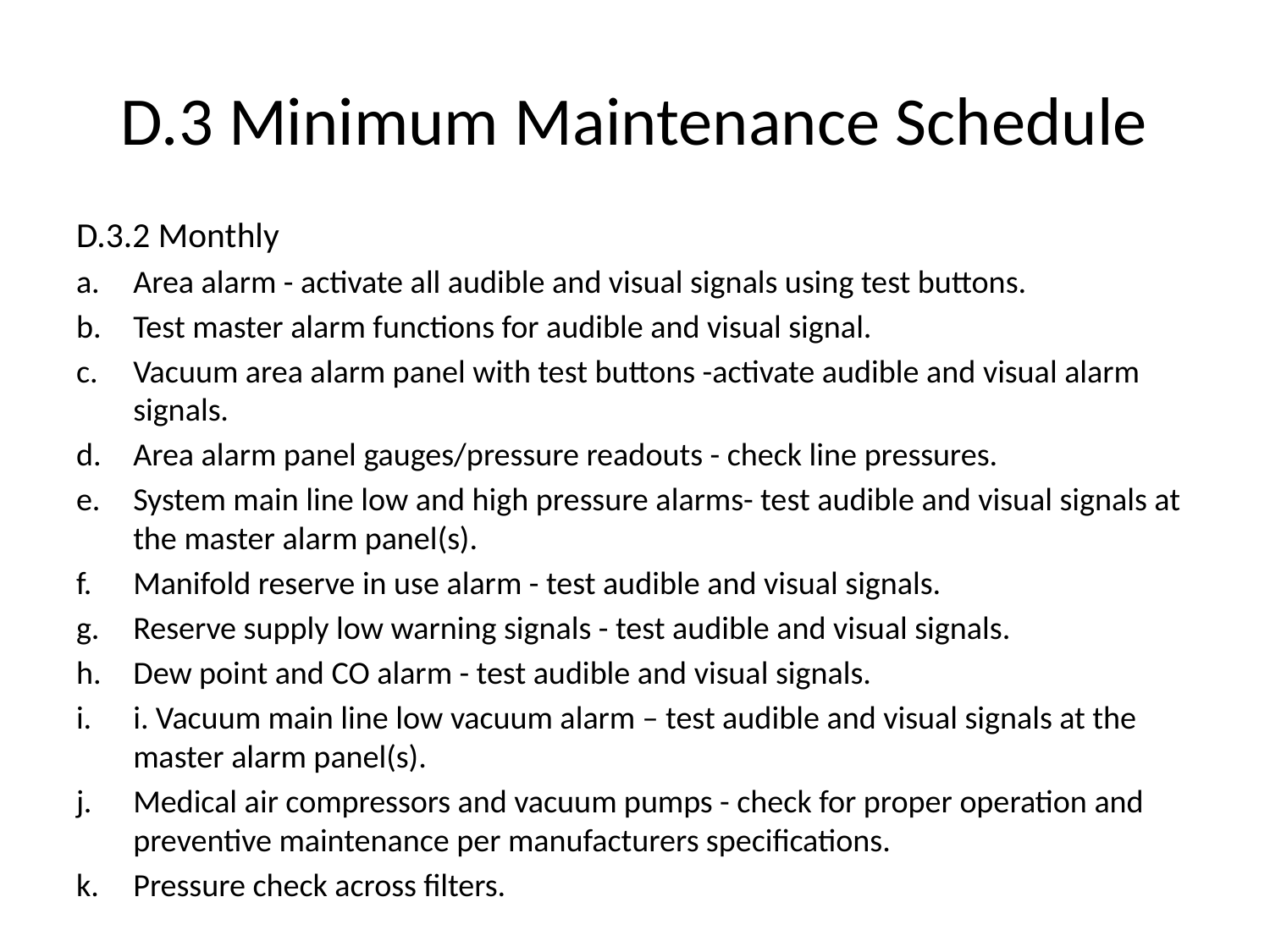

# D.3 Minimum Maintenance Schedule
D.3.2 Monthly
Area alarm - activate all audible and visual signals using test buttons.
Test master alarm functions for audible and visual signal.
Vacuum area alarm panel with test buttons -activate audible and visual alarm signals.
Area alarm panel gauges/pressure readouts - check line pressures.
System main line low and high pressure alarms- test audible and visual signals at the master alarm panel(s).
Manifold reserve in use alarm - test audible and visual signals.
Reserve supply low warning signals - test audible and visual signals.
Dew point and CO alarm - test audible and visual signals.
i. Vacuum main line low vacuum alarm – test audible and visual signals at the master alarm panel(s).
Medical air compressors and vacuum pumps - check for proper operation and preventive maintenance per manufacturers specifications.
Pressure check across filters.